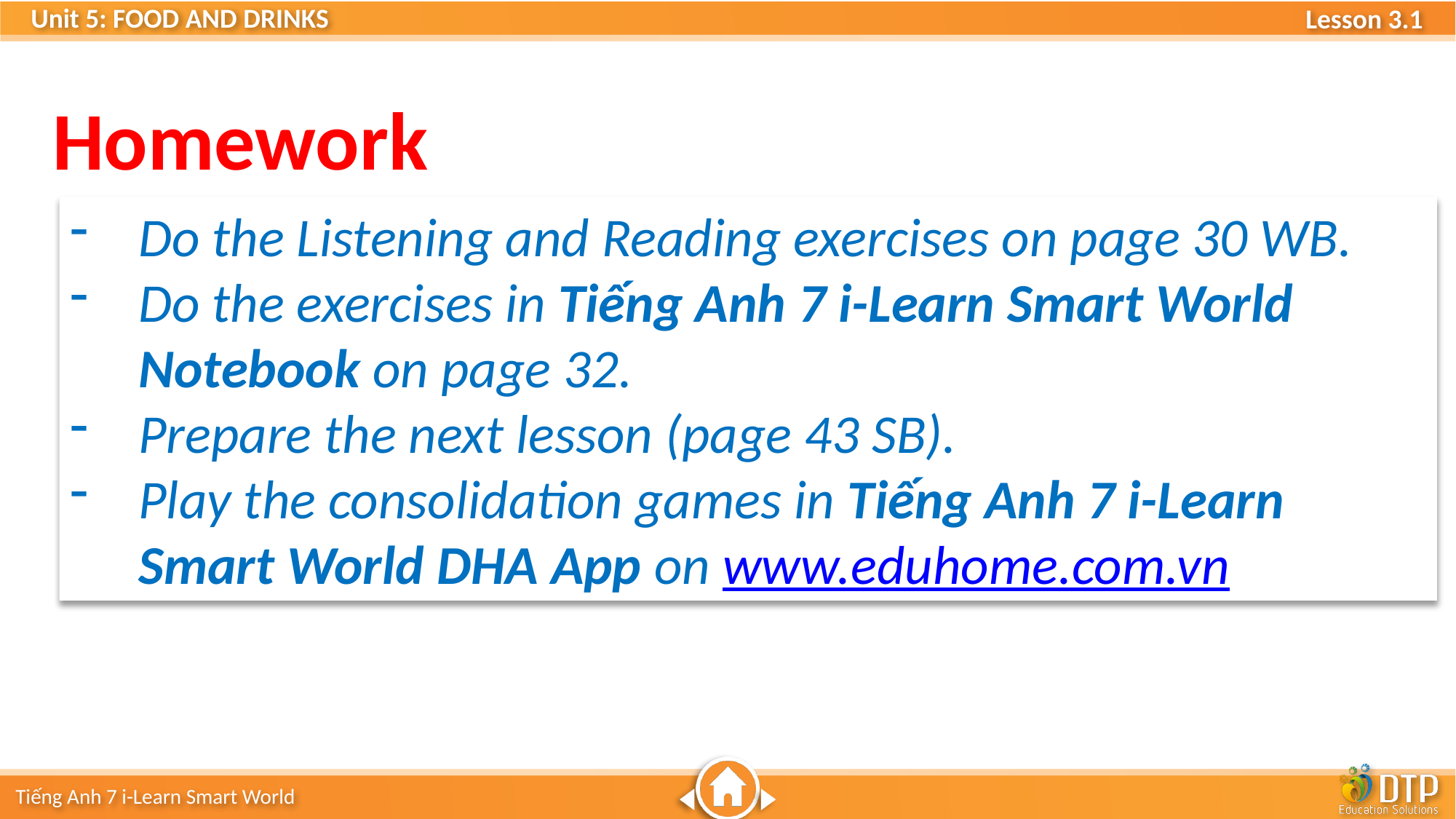

Homework
Do the Listening and Reading exercises on page 30 WB.
Do the exercises in Tiếng Anh 7 i-Learn Smart World Notebook on page 32.
Prepare the next lesson (page 43 SB).
Play the consolidation games in Tiếng Anh 7 i-Learn Smart World DHA App on www.eduhome.com.vn